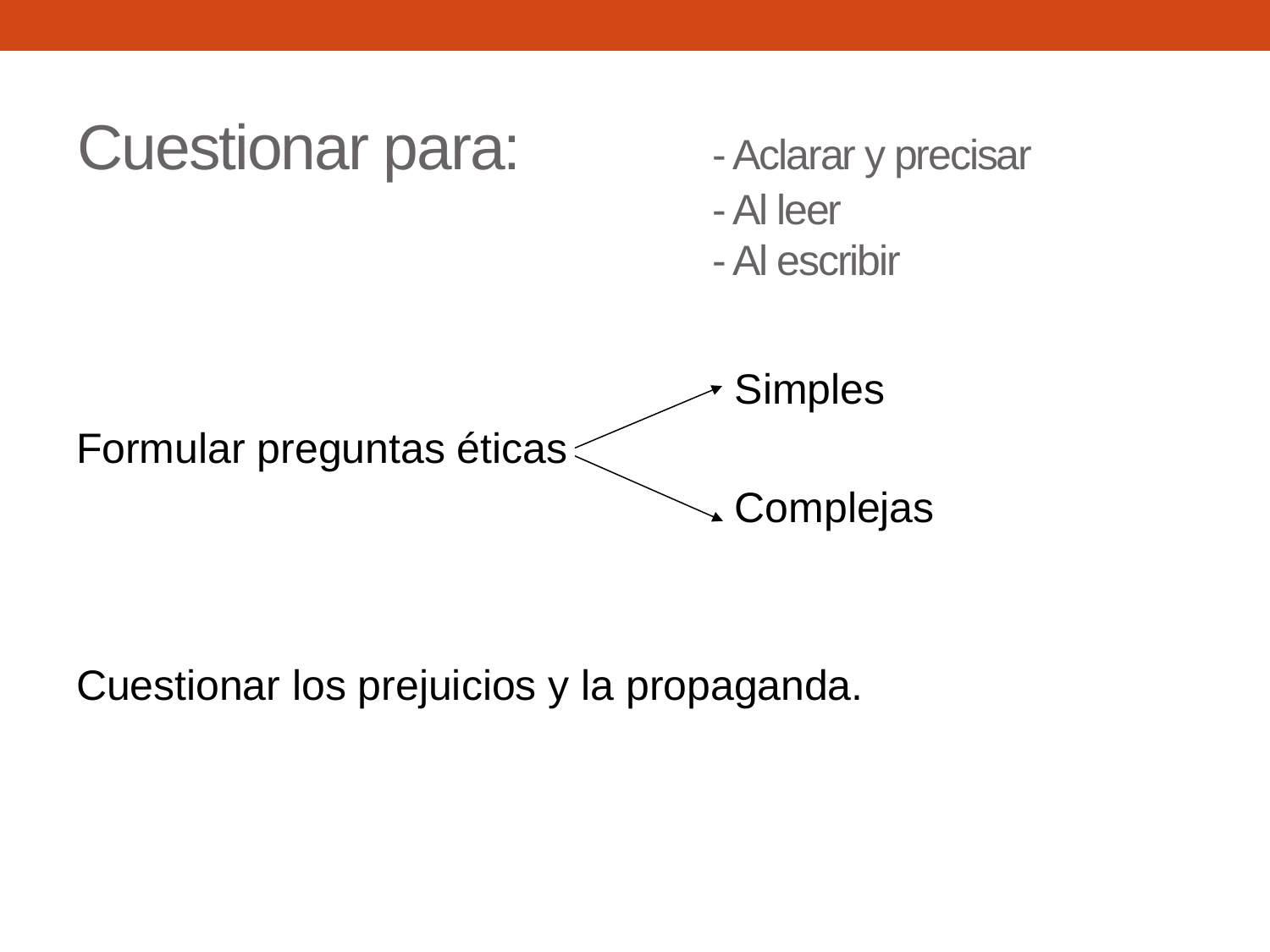

# Cuestionar para: 		- Aclarar y precisar - Al leer - Al escribir

					  Simples
Formular preguntas éticas
					  Complejas

Cuestionar los prejuicios y la propaganda.